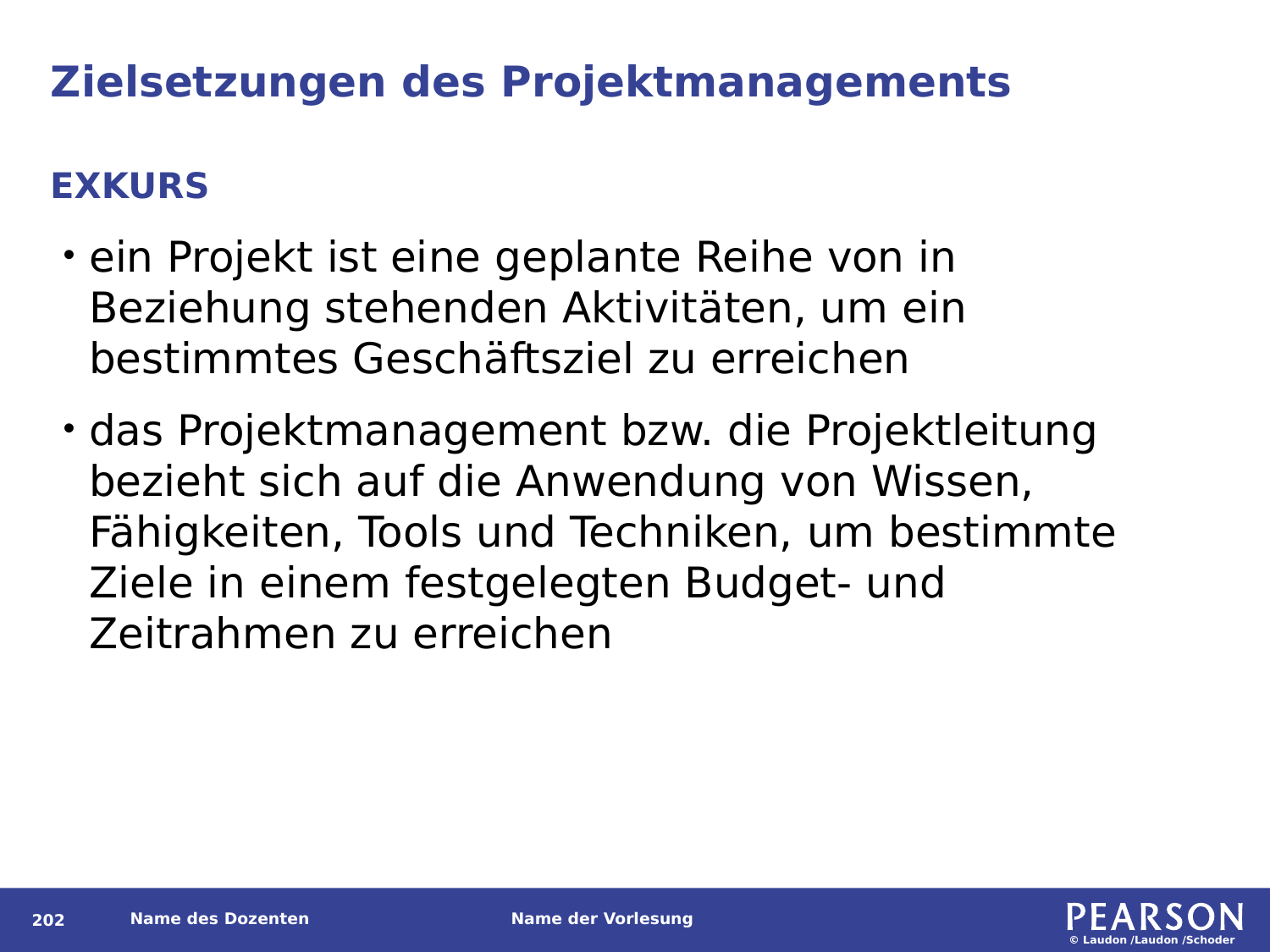

# Zielsetzungen des Projektmanagements
EXKURS
ein Projekt ist eine geplante Reihe von in Beziehung stehenden Aktivitäten, um ein bestimmtes Geschäftsziel zu erreichen
das Projektmanagement bzw. die Projektleitung  bezieht sich auf die Anwendung von Wissen, Fähigkeiten, Tools und Techniken, um bestimmte Ziele in einem festgelegten Budget- und Zeitrahmen zu erreichen
202